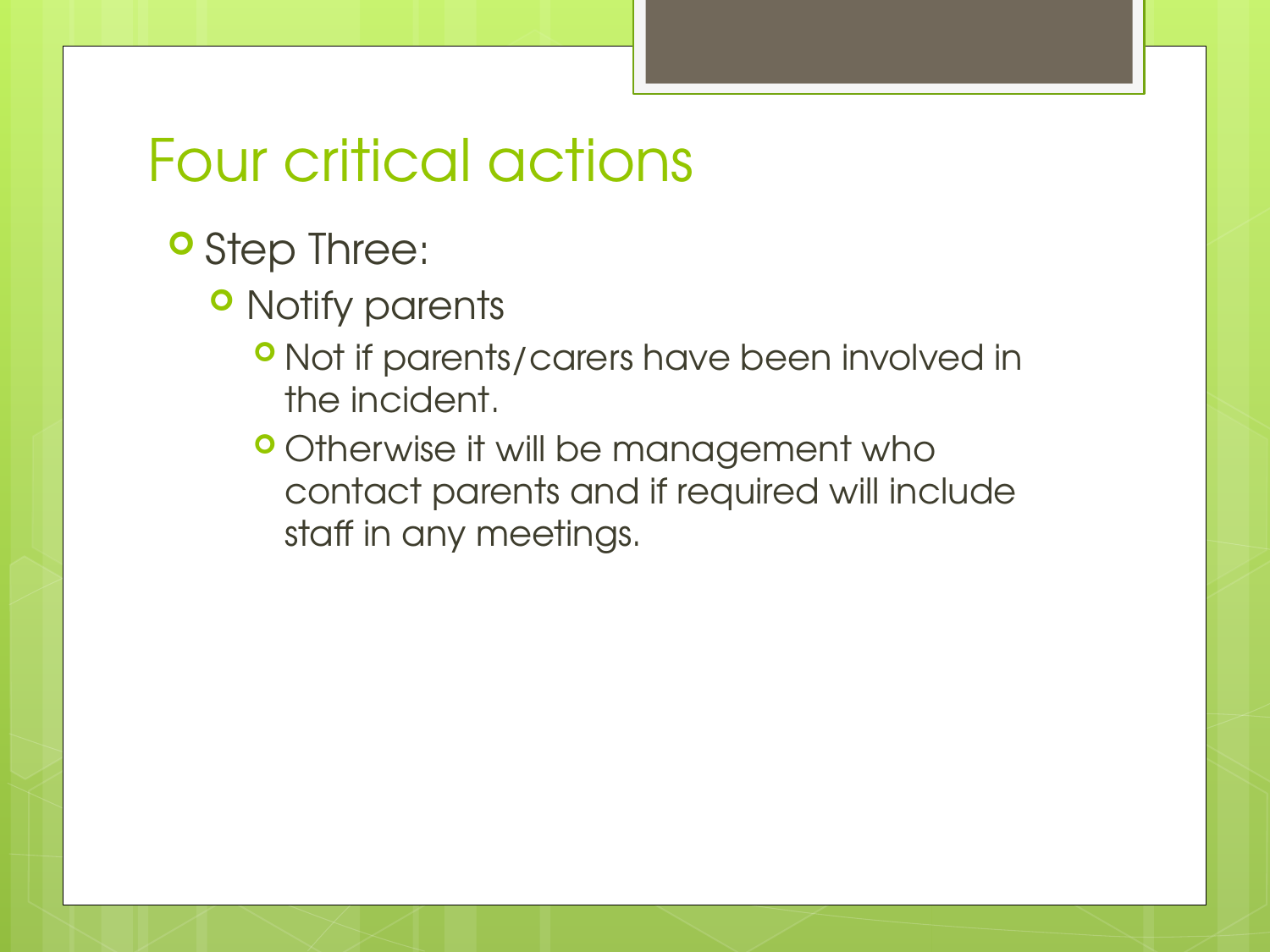

# Four critical actions
Step Three:
Notify parents
Not if parents/carers have been involved in the incident.
Otherwise it will be management who contact parents and if required will include staff in any meetings.